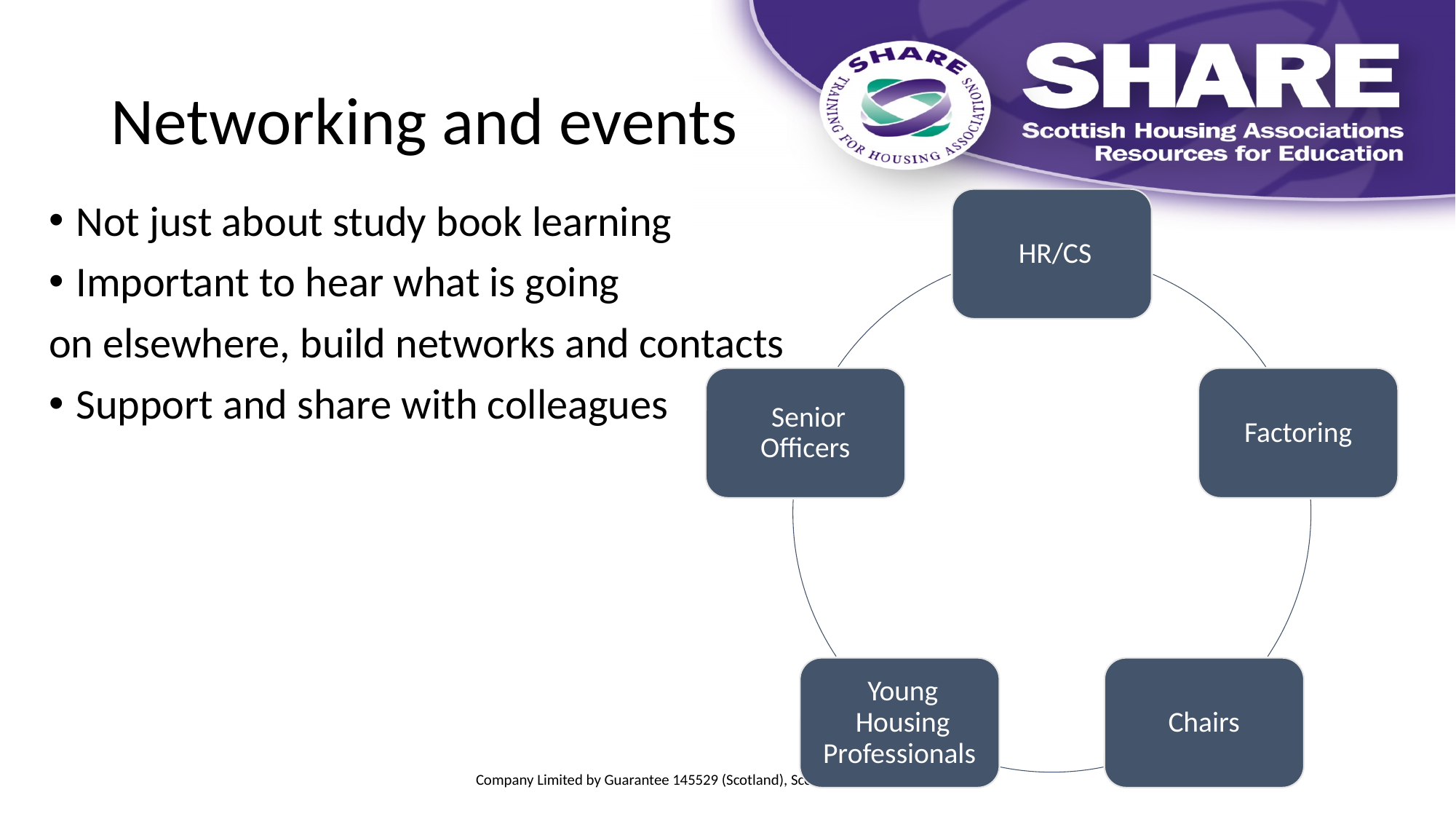

# Networking and events
HR/CS
Factoring
Chairs
Young Housing Professionals
Senior Officers
Not just about study book learning
Important to hear what is going
on elsewhere, build networks and contacts
Support and share with colleagues